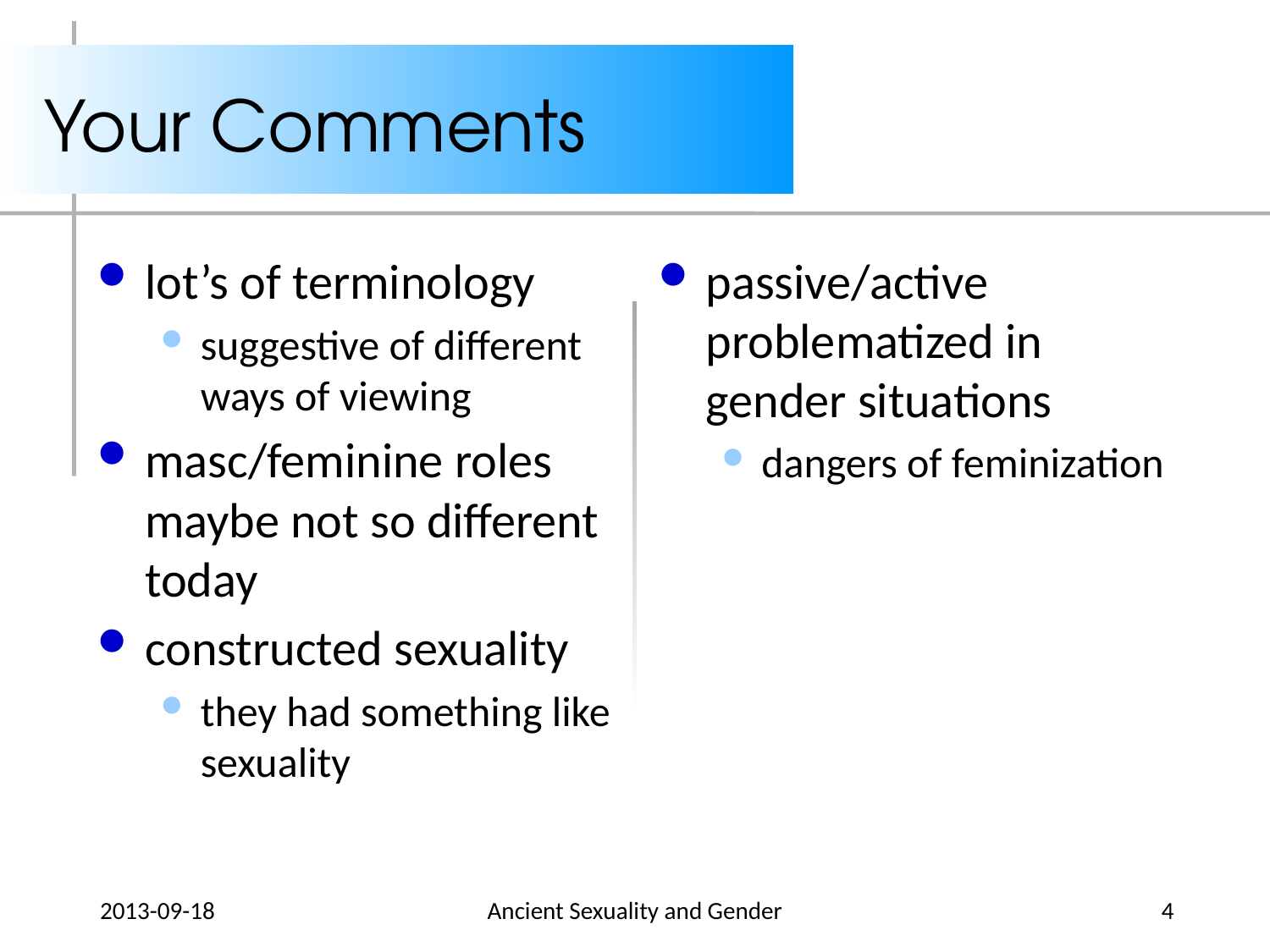

# Your Comments
lot’s of terminology
suggestive of different ways of viewing
masc/feminine roles maybe not so different today
constructed sexuality
they had something like sexuality
passive/active problematized in gender situations
dangers of feminization
2013-09-18
Ancient Sexuality and Gender
4